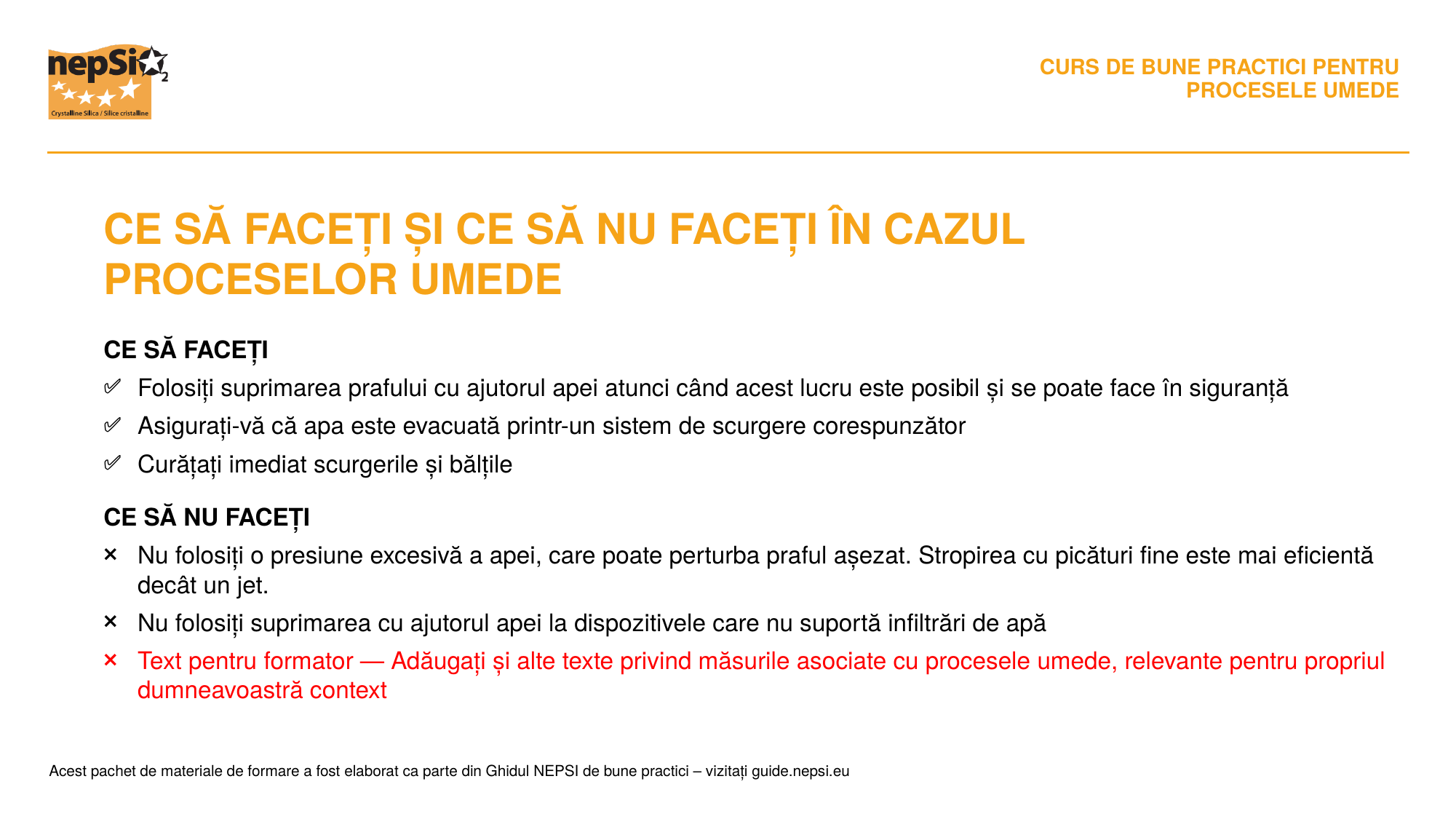

CE SĂ FACEȚI ȘI CE SĂ NU FACEȚI ÎN CAZUL PROCESELOR UMEDE
CE SĂ FACEȚI
Folosiți suprimarea prafului cu ajutorul apei atunci când acest lucru este posibil și se poate face în siguranță
Asigurați-vă că apa este evacuată printr-un sistem de scurgere corespunzător
Curățați imediat scurgerile și bălțile
CE SĂ NU FACEȚI
Nu folosiți o presiune excesivă a apei, care poate perturba praful așezat. Stropirea cu picături fine este mai eficientă decât un jet.
Nu folosiți suprimarea cu ajutorul apei la dispozitivele care nu suportă infiltrări de apă
Text pentru formator — Adăugați și alte texte privind măsurile asociate cu procesele umede, relevante pentru propriul dumneavoastră context